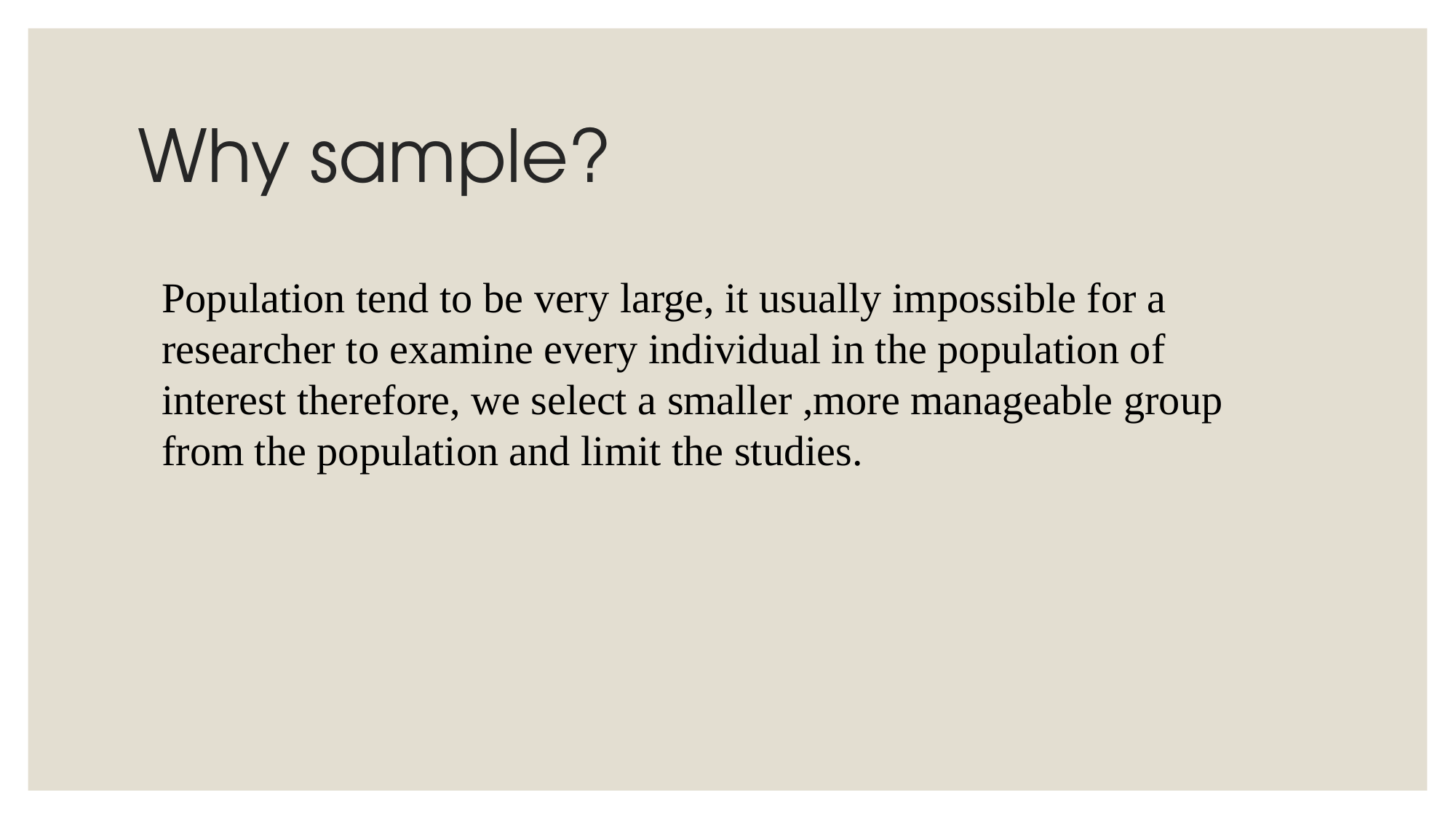

# Why sample?

Population tend to be very large, it usually impossible for a researcher to examine every individual in the population of interest therefore, we select a smaller ,more manageable group from the population and limit the studies.